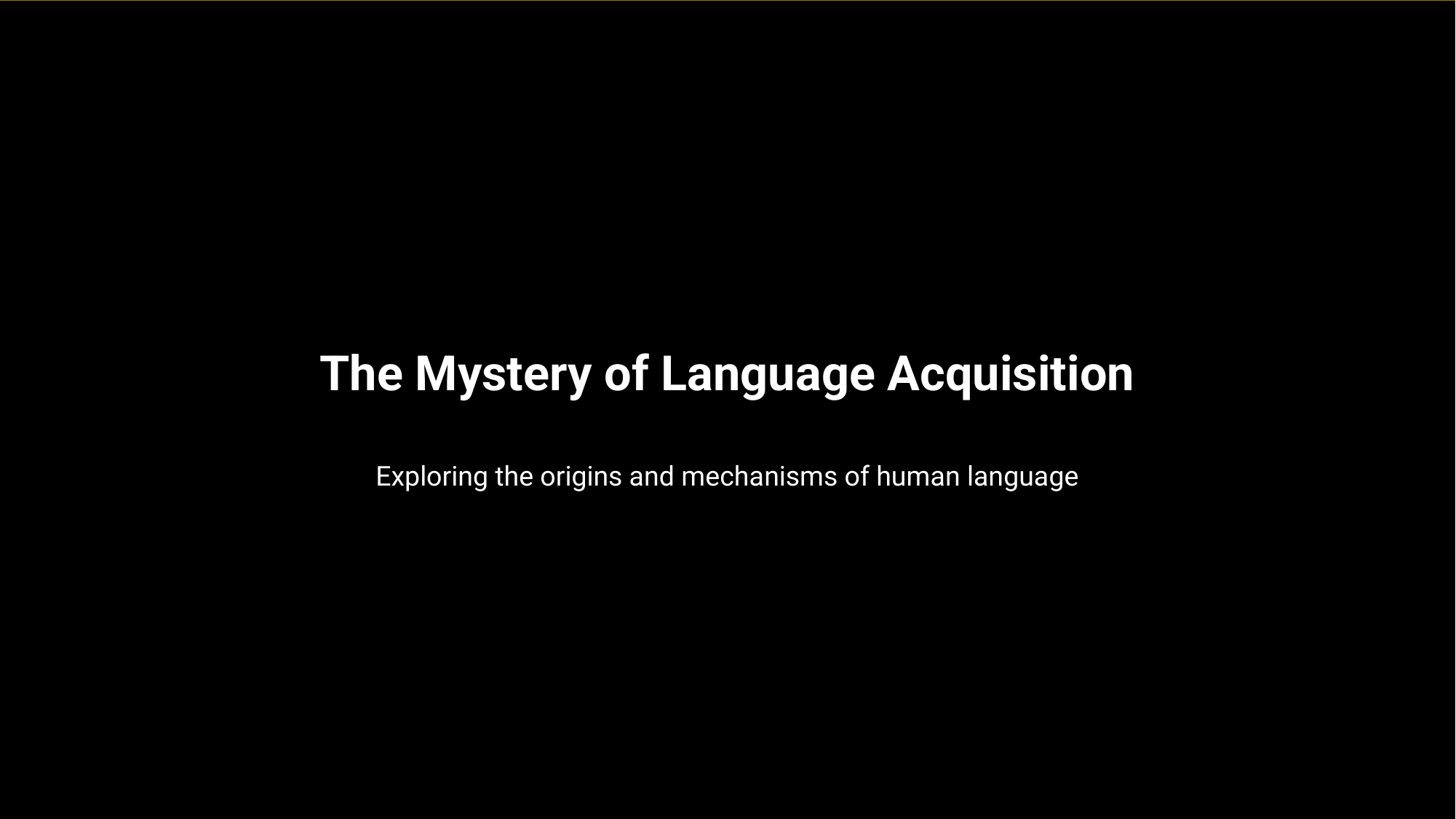

The Mystery of Language Acquisition
Exploring the origins and mechanisms of human language